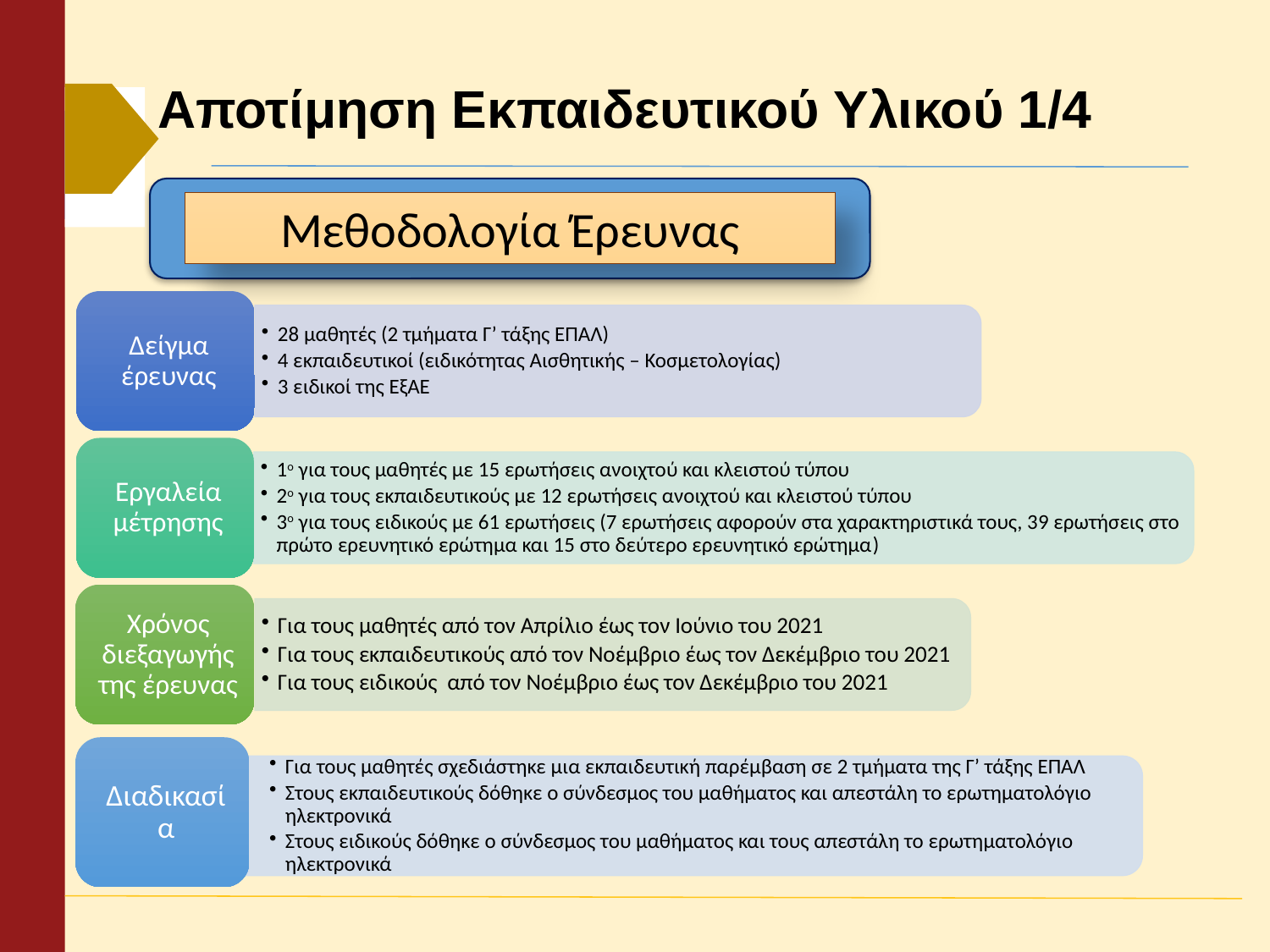

# Αποτίμηση Εκπαιδευτικού Υλικού 1/4

Μεθοδολογία Έρευνας
28 μαθητές (2 τμήματα Γ’ τάξης ΕΠΑΛ)
4 εκπαιδευτικοί (ειδικότητας Αισθητικής – Κοσμετολογίας)
3 ειδικοί της ΕξΑΕ
Δείγμα έρευνας
1ο για τους μαθητές με 15 ερωτήσεις ανοιχτού και κλειστού τύπου
2ο για τους εκπαιδευτικούς με 12 ερωτήσεις ανοιχτού και κλειστού τύπου
3ο για τους ειδικούς με 61 ερωτήσεις (7 ερωτήσεις αφορούν στα χαρακτηριστικά τους, 39 ερωτήσεις στο πρώτο ερευνητικό ερώτημα και 15 στο δεύτερο ερευνητικό ερώτημα)
Εργαλεία μέτρησης
Για τους μαθητές από τον Απρίλιο έως τον Ιούνιο του 2021
Για τους εκπαιδευτικούς από τον Νοέμβριο έως τον Δεκέμβριο του 2021
Για τους ειδικούς  από τον Νοέμβριο έως τον Δεκέμβριο του 2021
Χρόνος διεξαγωγής της έρευνας
Για τους μαθητές σχεδιάστηκε μια εκπαιδευτική παρέμβαση σε 2 τμήματα της Γ’ τάξης ΕΠΑΛ
Στους εκπαιδευτικούς δόθηκε ο σύνδεσμος του μαθήματος και απεστάλη το ερωτηματολόγιο ηλεκτρονικά
Στους ειδικούς δόθηκε ο σύνδεσμος του μαθήματος και τους απεστάλη το ερωτηματολόγιο ηλεκτρονικά
Διαδικασία